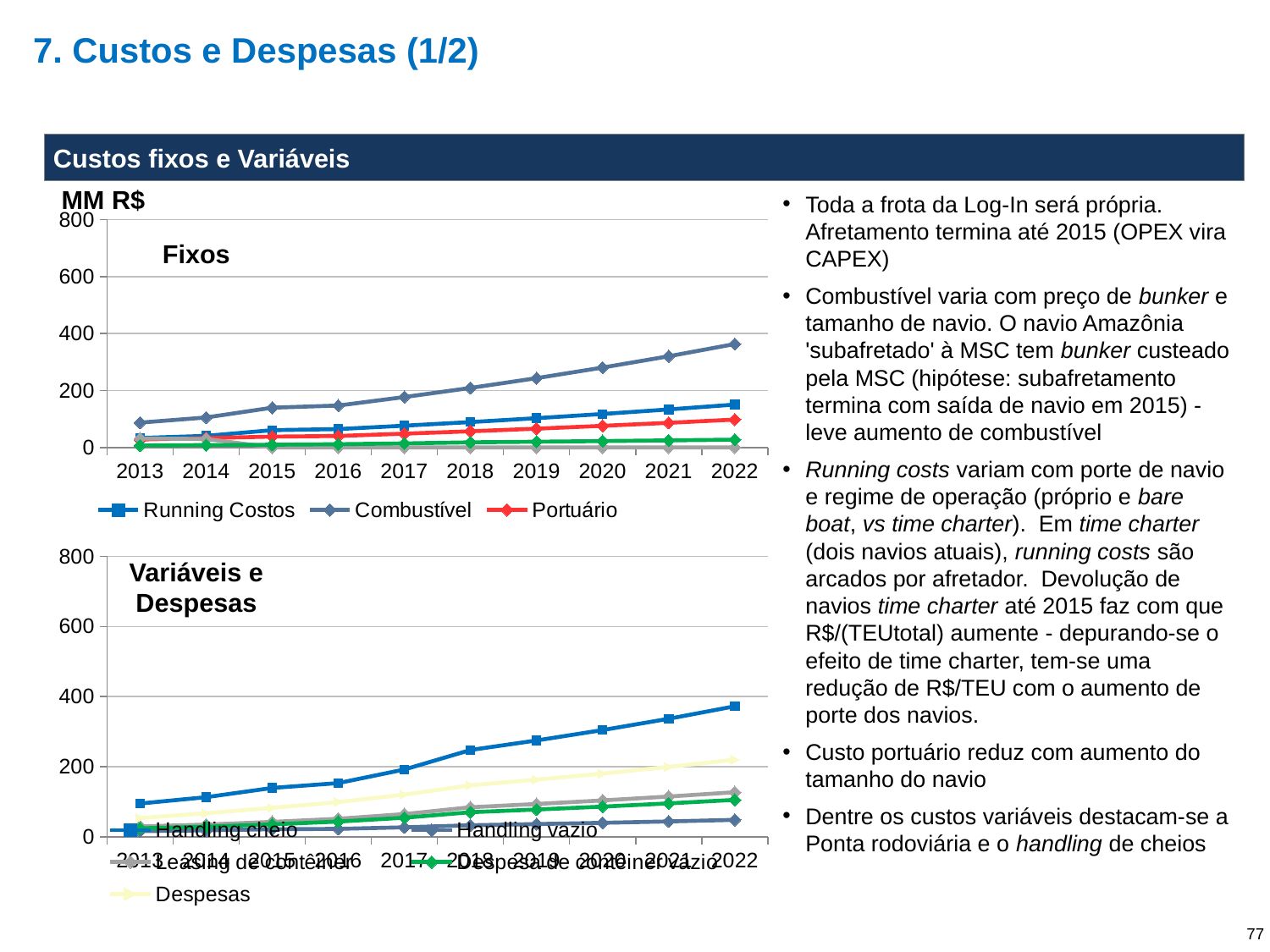

# 7. Custos e Despesas (1/2)
Custos fixos e Variáveis
Toda a frota da Log-In será própria.  Afretamento termina até 2015 (OPEX vira CAPEX)
Combustível varia com preço de bunker e tamanho de navio. O navio Amazônia 'subafretado' à MSC tem bunker custeado pela MSC (hipótese: subafretamento termina com saída de navio em 2015) - leve aumento de combustível
Running costs variam com porte de navio e regime de operação (próprio e bare boat, vs time charter).  Em time charter (dois navios atuais), running costs são arcados por afretador.  Devolução de navios time charter até 2015 faz com que R$/(TEUtotal) aumente - depurando-se o efeito de time charter, tem-se uma redução de R$/TEU com o aumento de porte dos navios.
Custo portuário reduz com aumento do tamanho do navio
Dentre os custos variáveis destacam-se a Ponta rodoviária e o handling de cheios
MM R$

### Chart

| Category | Running Costos | Combustível | Portuário | Afretamento | Outros |
|---|---|---|---|---|---|
| 2013 | 33.31095550565252 | 87.03939579163888 | 27.805972435555656 | 31.522937185118977 | 6.910639046523015 |
| 2014 | 40.64985767988802 | 105.22200249480463 | 32.8393528934076 | 29.732548585606107 | 8.144168648723516 |
| 2015 | 60.6758362370476 | 139.45166469654342 | 37.90693506381297 | 0.0 | 9.643290791006093 |
| 2016 | 64.37412425964763 | 147.13710836839041 | 40.21742260900775 | 0.0 | 11.255936687166978 |
| 2017 | 76.37868936221311 | 176.97818950317333 | 48.26256696660812 | 0.0 | 14.064359370030603 |
| 2018 | 89.07095097896348 | 208.86640063015594 | 56.771937730609 | 0.0 | 18.02510920179719 |
| 2019 | 102.75084929526302 | 243.26616992482317 | 65.93892874240858 | 0.0 | 20.092276207518264 |
| 2020 | 117.48156978429701 | 280.33896399473434 | 75.8080727885028 | 0.0 | 22.329843851657554 |
| 2021 | 133.32998464752117 | 320.2556955368397 | 86.42574788389203 | 0.0 | 24.73702695006018 |
| 2022 | 150.36685666962234 | 363.1972465156453 | 97.84056910396059 | 0.0 | 27.31917575913848 |
Fixos

### Chart

| Category | Handling cheio | Handling vazio | Leasing de contêiner | Despesa de contêiner vazio | Despesas |
|---|---|---|---|---|---|
| 2013 | 95.11901724931529 | 16.289834394093567 | 29.82261933429832 | 24.43979405191969 | 53.69652536362848 |
| 2014 | 113.15812751102494 | 18.668564058806826 | 34.94933866094415 | 29.042546019767876 | 67.4949915827416 |
| 2015 | 139.51646684157427 | 21.79617657628718 | 42.814590870401936 | 35.752207390096196 | 82.64950639445169 |
| 2016 | 153.3042628483673 | 22.913957569979278 | 51.69027129313968 | 43.598314727378515 | 99.42913240300419 |
| 2017 | 192.18408485049824 | 27.286245569601657 | 65.08923847345783 | 54.58292495981227 | 120.55873180032144 |
| 2018 | 247.7344434184626 | 33.17062660364782 | 84.45114478295108 | 70.25915886083878 | 147.0223287407764 |
| 2019 | 274.9354910732643 | 36.533637868252114 | 93.80018807224893 | 77.95950695665725 | 163.26083273721886 |
| 2020 | 304.50637819532784 | 40.17409019463708 | 103.96800547769445 | 86.3299500303785 | 180.6238060483312 |
| 2021 | 336.91196534123344 | 44.13135621161458 | 115.1193234526707 | 95.50117415964459 | 199.5274325708587 |
| 2022 | 372.4640940367937 | 48.444220191195875 | 127.36125958683121 | 105.56147016425392 | 219.9983050465708 |
Variáveis e Despesas
77